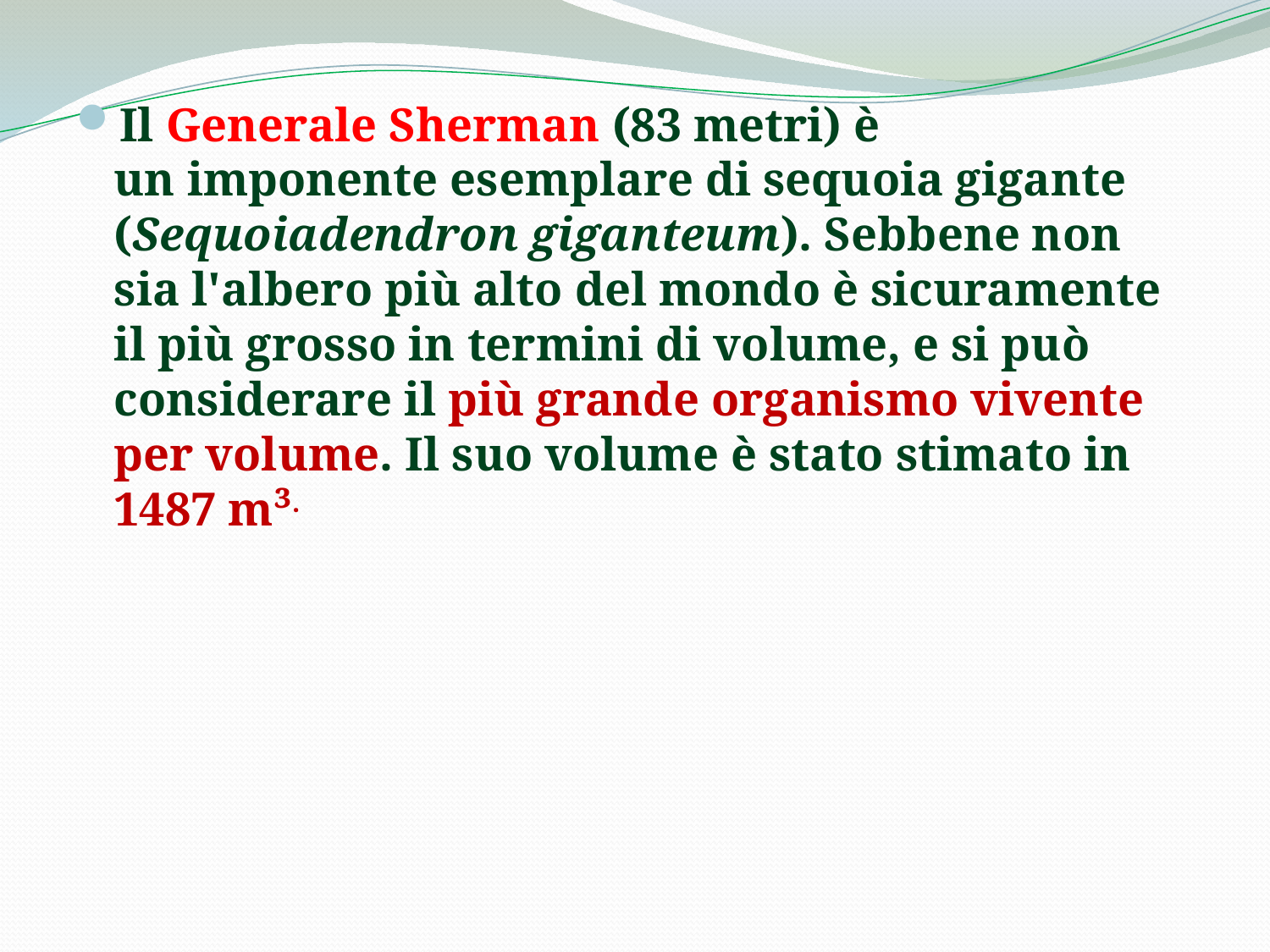

Il Generale Sherman (83 metri) è un imponente esemplare di sequoia gigante (Sequoiadendron giganteum). Sebbene non sia l'albero più alto del mondo è sicuramente il più grosso in termini di volume, e si può considerare il più grande organismo vivente per volume. Il suo volume è stato stimato in 1487 m³.